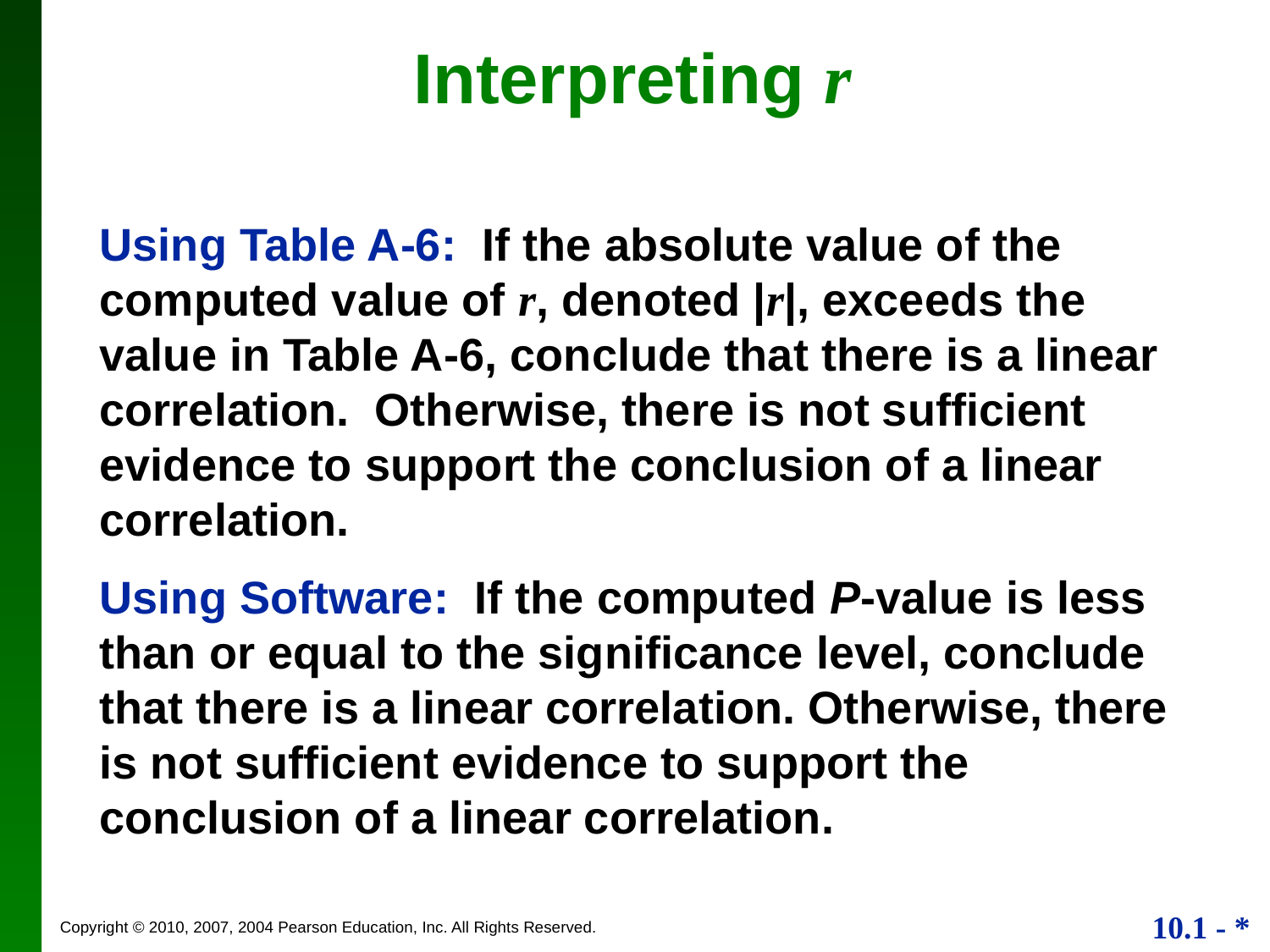

Interpreting r
Using Table A-6:  If the absolute value of the computed value of r, denoted |r|, exceeds the value in Table A-6, conclude that there is a linear correlation.  Otherwise, there is not sufficient evidence to support the conclusion of a linear correlation.
Using Software:  If the computed P-value is less than or equal to the significance level, conclude that there is a linear correlation. Otherwise, there is not sufficient evidence to support the conclusion of a linear correlation.